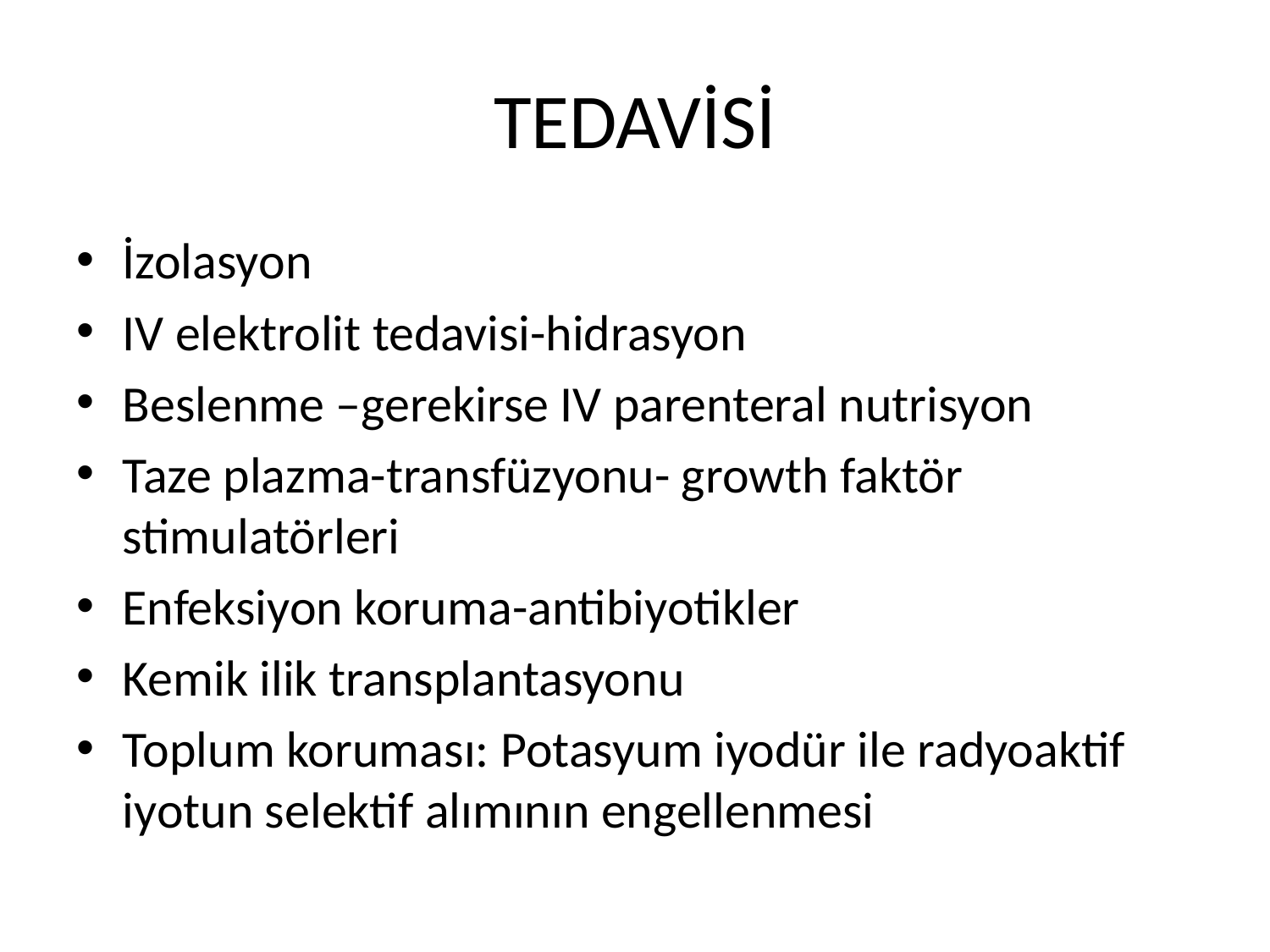

# TEDAVİSİ
İzolasyon
IV elektrolit tedavisi-hidrasyon
Beslenme –gerekirse IV parenteral nutrisyon
Taze plazma-transfüzyonu- growth faktör stimulatörleri
Enfeksiyon koruma-antibiyotikler
Kemik ilik transplantasyonu
Toplum koruması: Potasyum iyodür ile radyoaktif iyotun selektif alımının engellenmesi